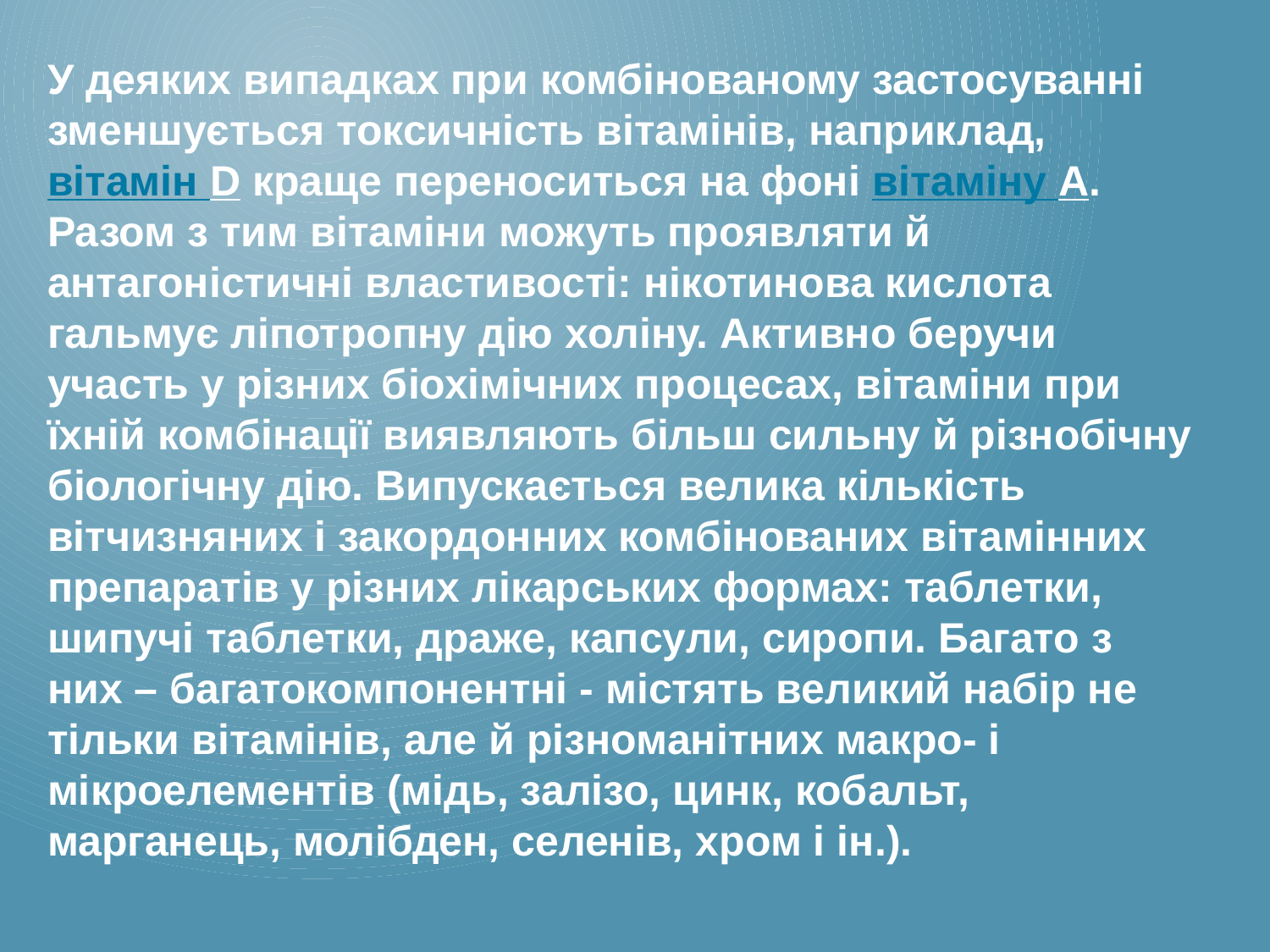

У деяких випадках при комбінованому застосуванні зменшується токсичність вітамінів, наприклад, вітамін D краще переноситься на фоні вітаміну A. Разом з тим вітаміни можуть проявляти й антагоністичні властивості: нікотинова кислота гальмує ліпотропну дію холіну. Активно беручи участь у різних біохімічних процесах, вітаміни при їхній комбінації виявляють більш сильну й різнобічну біологічну дію. Випускається велика кількість вітчизняних і закордонних комбінованих вітамінних препаратів у різних лікарських формах: таблетки, шипучі таблетки, драже, капсули, сиропи. Багато з них – багатокомпонентні - містять великий набір не тільки вітамінів, але й різноманітних макро- і мікроелементів (мідь, залізо, цинк, кобальт, марганець, молібден, селенів, хром і ін.).